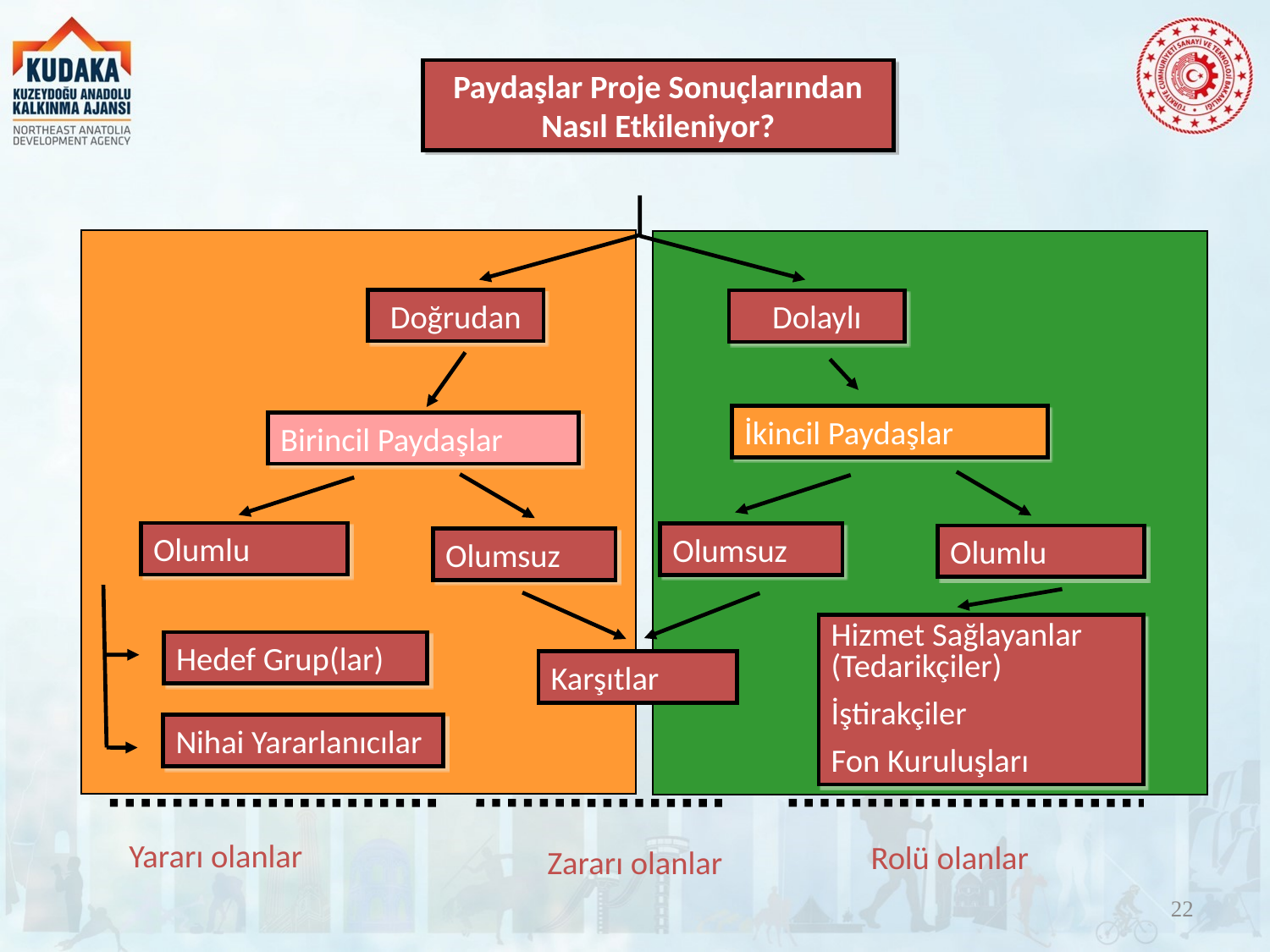

Paydaşlar Proje Sonuçlarından Nasıl Etkileniyor?

Doğrudan
Dolaylı

İkincil Paydaşlar
Birincil Paydaşlar

Olumlu
Olumsuz
Olumlu
Olumsuz

Hizmet Sağlayanlar (Tedarikçiler)
İştirakçiler
Fon Kuruluşları
Hedef Grup(lar)
Karşıtlar

Nihai Yararlanıcılar

Yararı olanlar
Rolü olanlar
Zararı olanlar

22